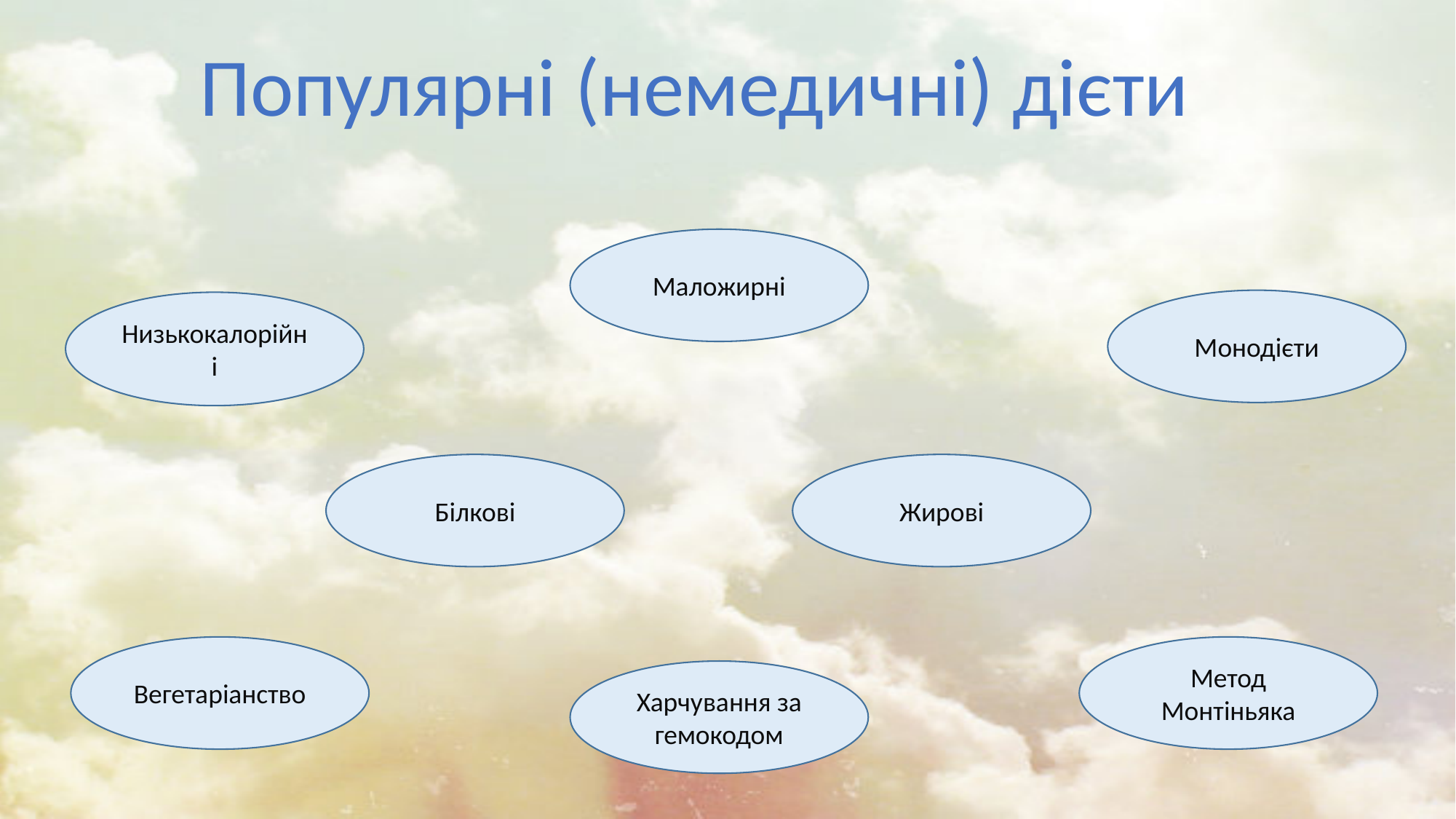

Популярні (немедичні) дієти
#

Маложирні
Монодієти
Низькокалорійні
Білкові
Жирові
Вегетаріанство
Метод Монтіньяка
Харчування за гемокодом